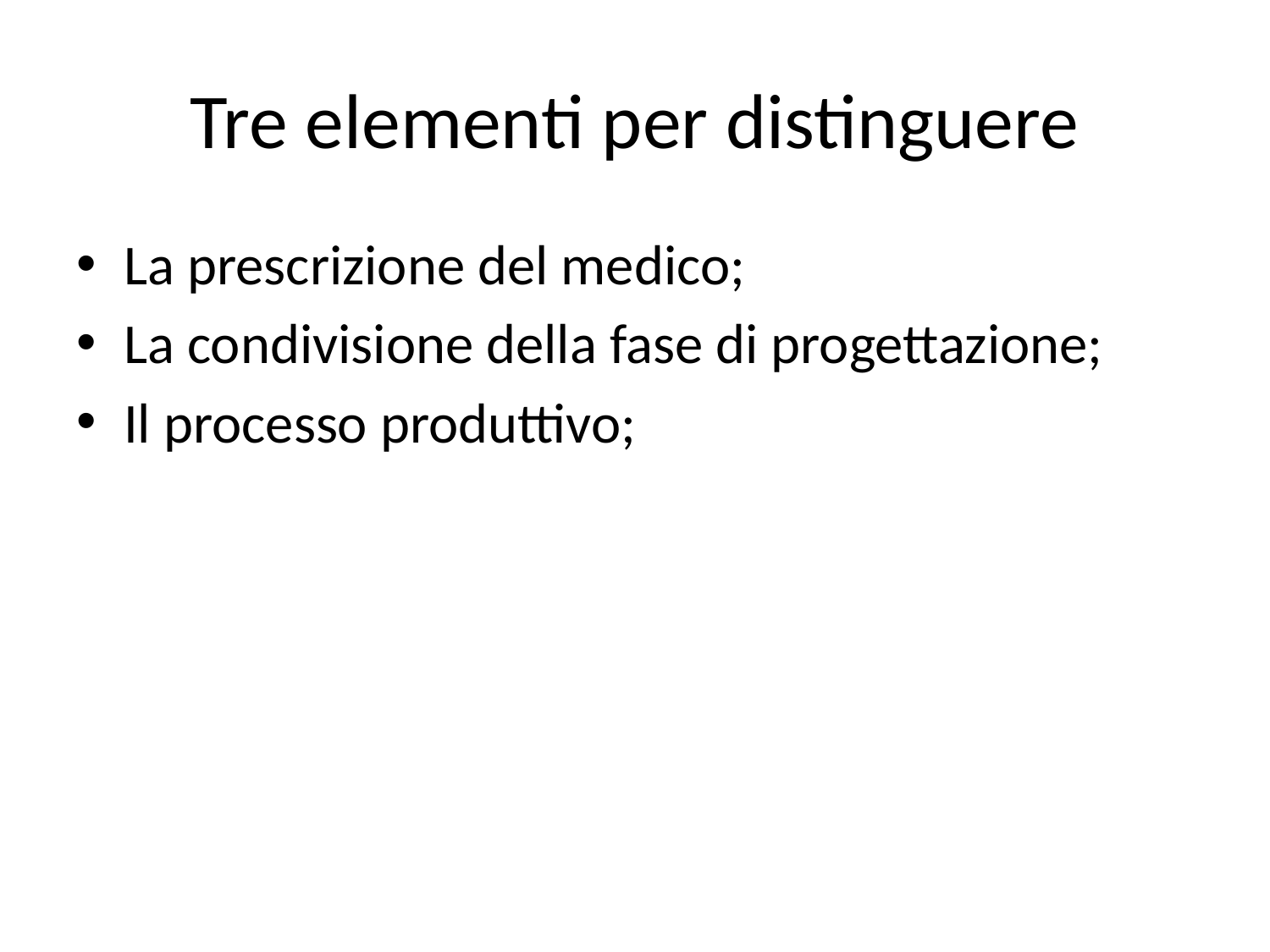

# Tre elementi per distinguere
La prescrizione del medico;
La condivisione della fase di progettazione;
Il processo produttivo;